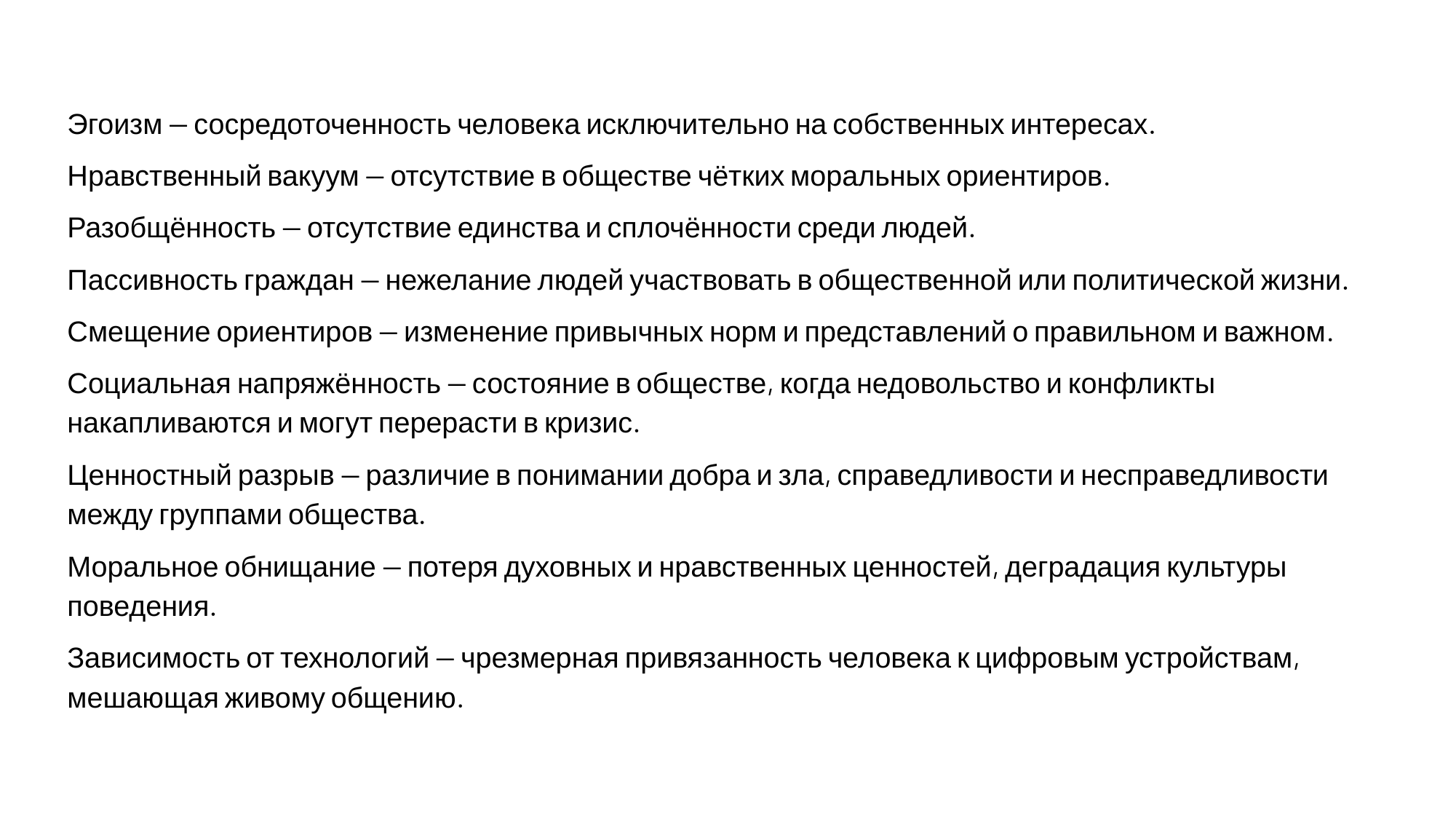

Эгоизм — сосредоточенность человека исключительно на собственных интересах.
Нравственный вакуум — отсутствие в обществе чётких моральных ориентиров.
Разобщённость — отсутствие единства и сплочённости среди людей.
Пассивность граждан — нежелание людей участвовать в общественной или политической жизни.
Смещение ориентиров — изменение привычных норм и представлений о правильном и важном.
Социальная напряжённость — состояние в обществе, когда недовольство и конфликты накапливаются и могут перерасти в кризис.
Ценностный разрыв — различие в понимании добра и зла, справедливости и несправедливости между группами общества.
Моральное обнищание — потеря духовных и нравственных ценностей, деградация культуры поведения.
Зависимость от технологий — чрезмерная привязанность человека к цифровым устройствам, мешающая живому общению.